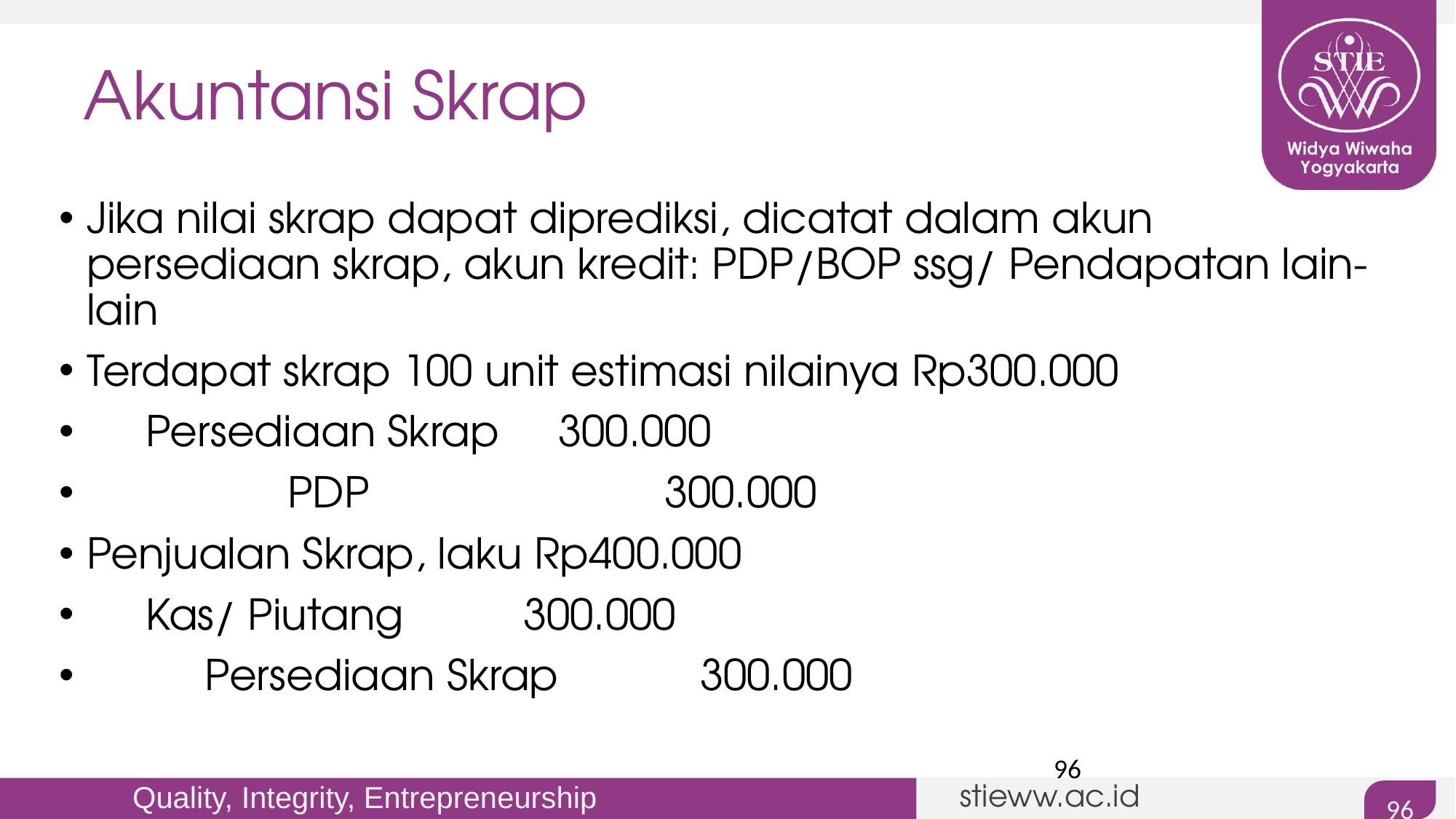

# Akuntansi Skrap
Jika nilai skrap dapat diprediksi, dicatat dalam akun persediaan skrap, akun kredit: PDP/BOP ssg/ Pendapatan lain-lain
Terdapat skrap 100 unit estimasi nilainya Rp300.000
     Persediaan Skrap     300.000
                 PDP                         300.000
Penjualan Skrap, laku Rp400.000
     Kas/ Piutang		300.000
          Persediaan Skrap            300.000

96